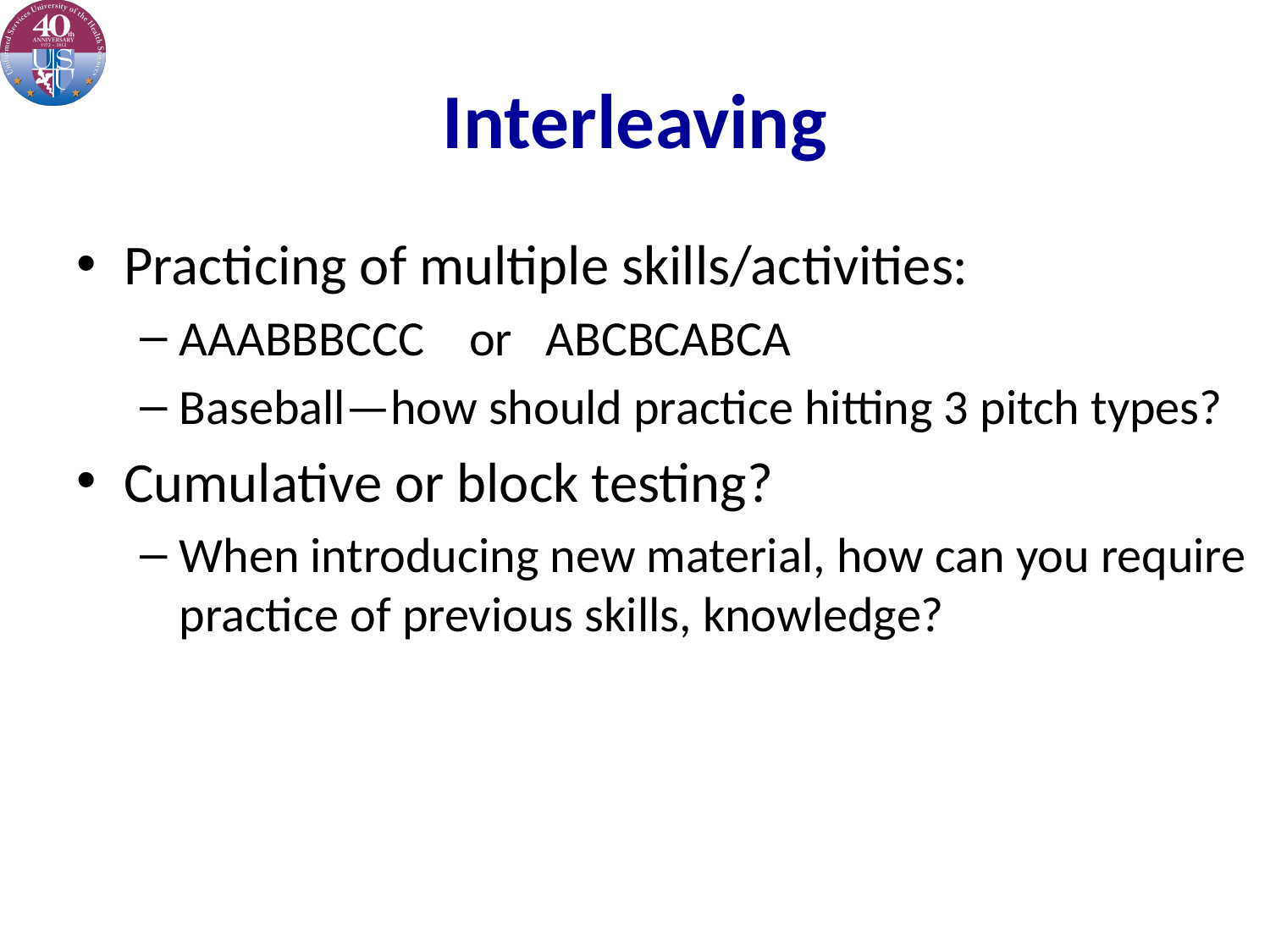

# Interleaving
Practicing of multiple skills/activities:
AAABBBCCC    or   ABCBCABCA
Baseball—how should practice hitting 3 pitch types?
Cumulative or block testing?
When introducing new material, how can you require practice of previous skills, knowledge?